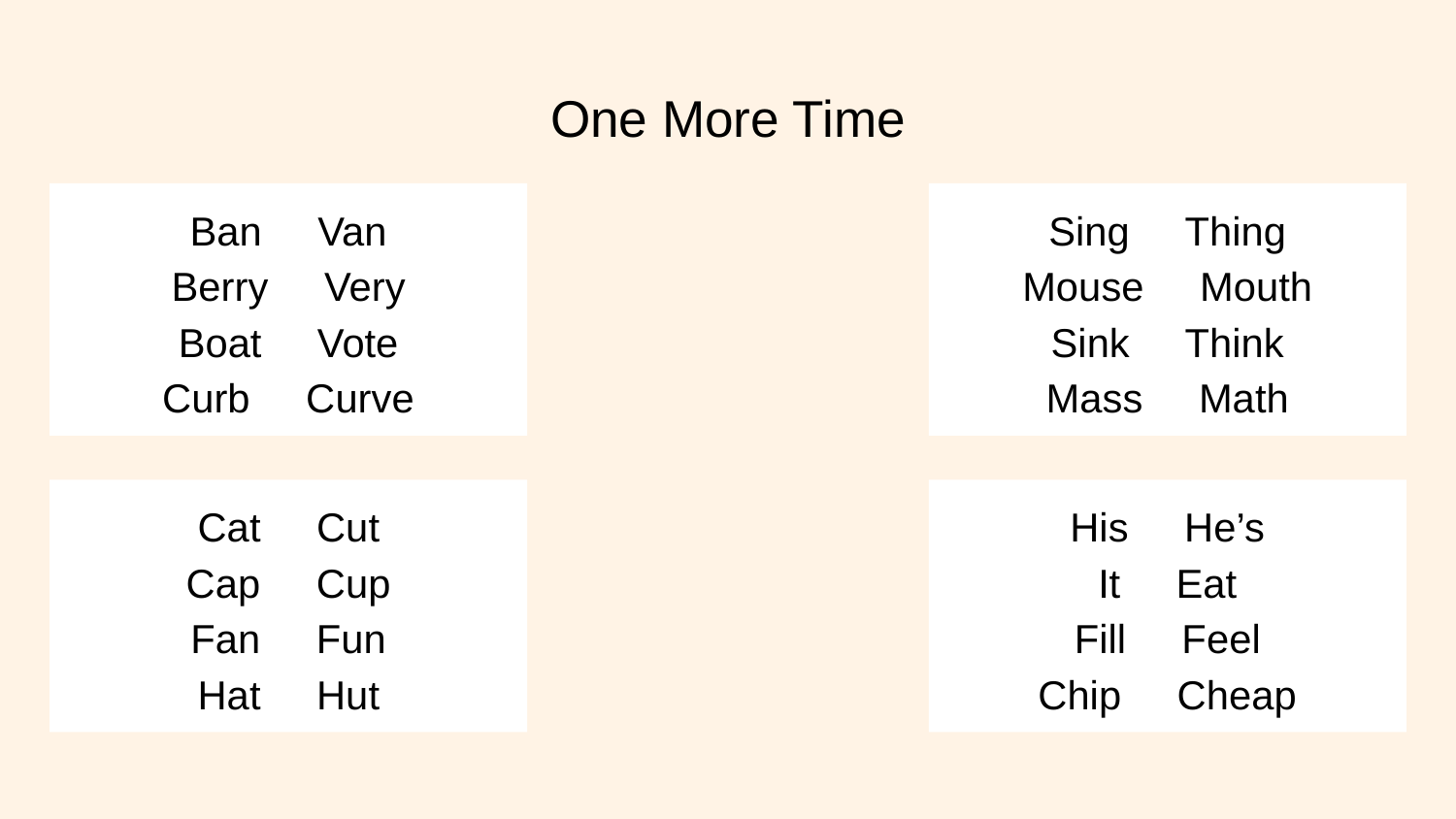

# One More Time
Ban     Van
Berry     Very
Boat     Vote
Curb     Curve
Sing     Thing
Mouse     Mouth
Sink     Think
Mass     Math
Cat     Cut
Cap     Cup
Fan     Fun
Hat     Hut
His     He’s
It     Eat
Fill     Feel
Chip     Cheap